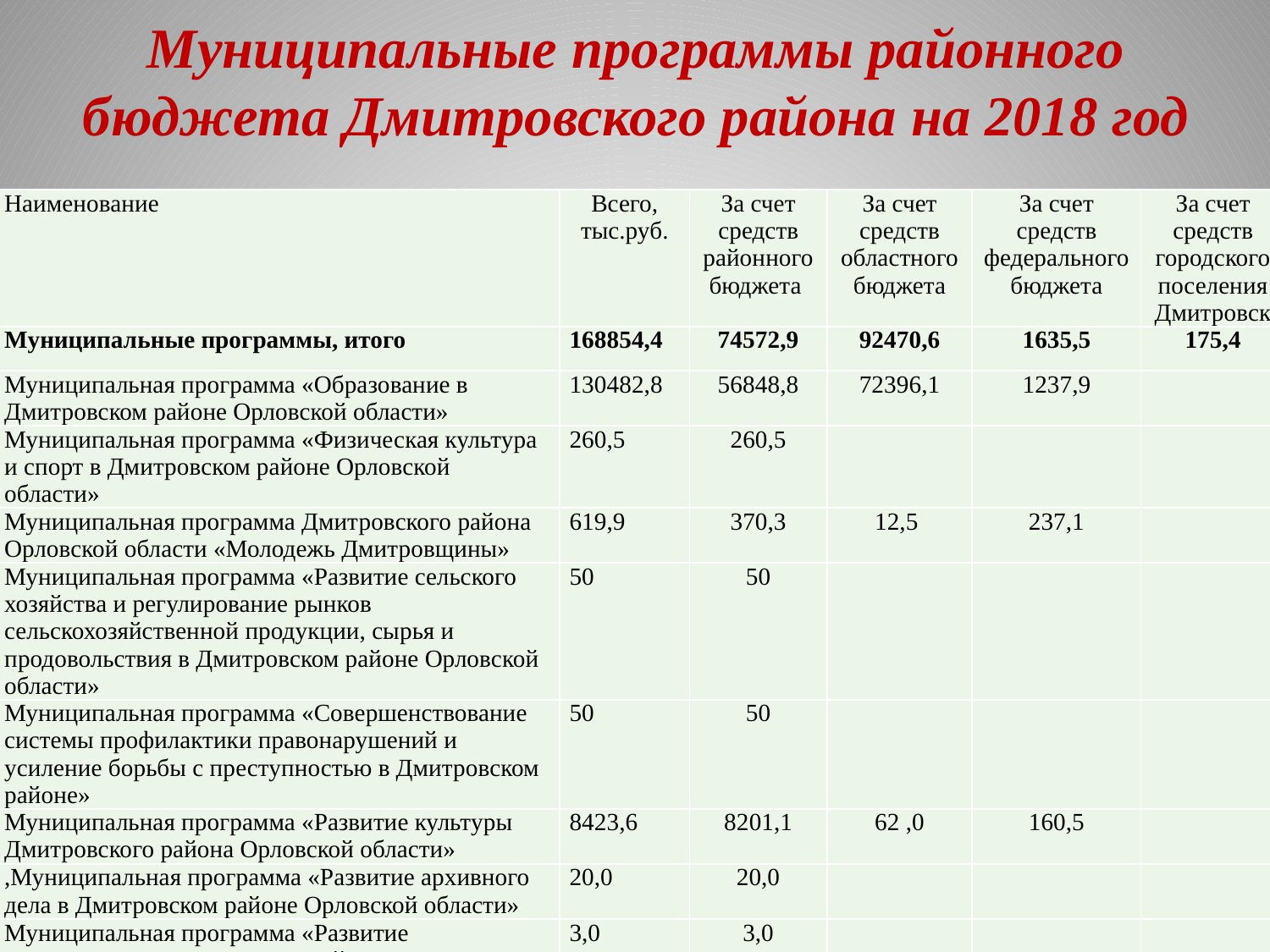

# Муниципальные программы районного бюджета Дмитровского района на 2018 год
| Наименование | Всего, тыс.руб. | За счет средств районного бюджета | За счет средств областного бюджета | За счет средств федерального бюджета | За счет средств городского поселения Дмитровск |
| --- | --- | --- | --- | --- | --- |
| Муниципальные программы, итого | 168854,4 | 74572,9 | 92470,6 | 1635,5 | 175,4 |
| Муниципальная программа «Образование в Дмитровском районе Орловской области» | 130482,8 | 56848,8 | 72396,1 | 1237,9 |  |
| Муниципальная программа «Физическая культура и спорт в Дмитровском районе Орловской области» | 260,5 | 260,5 |  |  |  |
| Муниципальная программа Дмитровского района Орловской области «Молодежь Дмитровщины» | 619,9 | 370,3 | 12,5 | 237,1 |  |
| Муниципальная программа «Развитие сельского хозяйства и регулирование рынков сельскохозяйственной продукции, сырья и продовольствия в Дмитровском районе Орловской области» | 50 | 50 |  |  |  |
| Муниципальная программа «Совершенствование системы профилактики правонарушений и усиление борьбы с преступностью в Дмитровском районе» | 50 | 50 |  |  |  |
| Муниципальная программа «Развитие культуры Дмитровского района Орловской области» | 8423,6 | 8201,1 | 62 ,0 | 160,5 |  |
| ,Муниципальная программа «Развитие архивного дела в Дмитровском районе Орловской области» | 20,0 | 20,0 |  |  |  |
| Муниципальная программа «Развитие предпринимательства и деловой активности в Дмитровском районе Орловской области» | 3,0 | 3,0 |  |  |  |
| Муниципальная программа «Устойчивое развитие сельских территорий Дмитровского района Орловской области» | 220,0 | 220,0 |  |  |  |
| Муниципальная программа «Обеспечение безопасности дорожного движения в Дмитровском районе» | 1350,0 | 1350,0 |  |  |  |
| Муниципальная программа «Ремонт автомобильных дорог общего пользования местного значения и улично-дорожной сети на территории Дмитровского района Орловской области» | 26740,6 | 6565,2 | 20000,0 |  | 175,4 |
| Муниципальная программа «Развитие системы водоснабжения и водоотведения в Дмитровском районе» | 319,0 | 319,0 |  |  |  |
| Муниципальная программа «Укрепление межнациональных и межконфессиональных отношений и проведение профилактики межнациональных конфликтов в Дмитровском районе Орловской области» | 3,0 | 3,0 |  |  |  |
| Муниципальная программа «Энергосбережение и повышение энергетической эффективности в Дмитровском района Орловской области» | 312,0 | 312,0 |  |  |  |